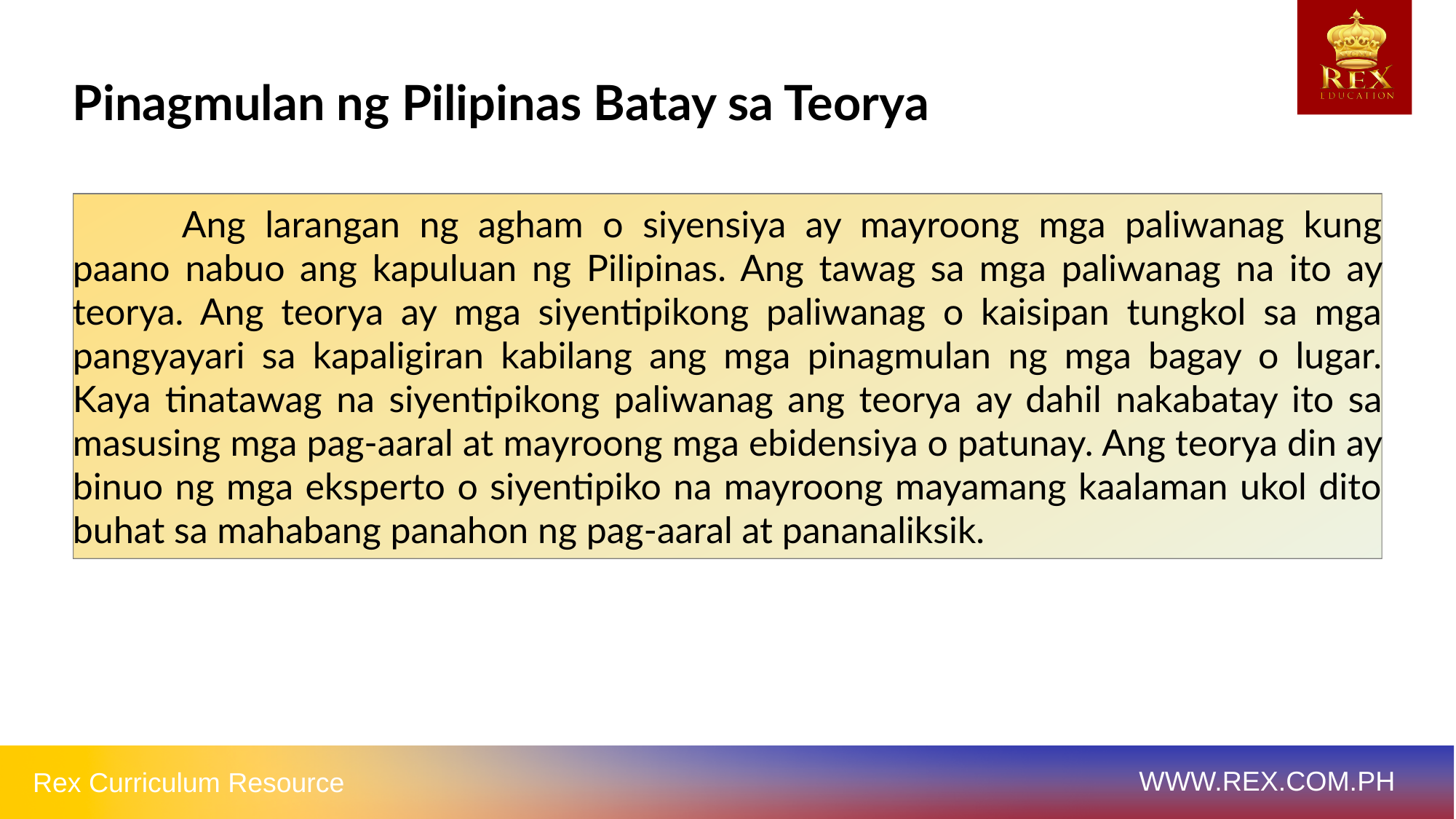

# Pinagmulan ng Pilipinas Batay sa Teorya
	Ang larangan ng agham o siyensiya ay mayroong mga paliwanag kung paano nabuo ang kapuluan ng Pilipinas. Ang tawag sa mga paliwanag na ito ay teorya. Ang teorya ay mga siyentipikong paliwanag o kaisipan tungkol sa mga pangyayari sa kapaligiran kabilang ang mga pinagmulan ng mga bagay o lugar. Kaya tinatawag na siyentipikong paliwanag ang teorya ay dahil nakabatay ito sa masusing mga pag-aaral at mayroong mga ebidensiya o patunay. Ang teorya din ay binuo ng mga eksperto o siyentipiko na mayroong mayamang kaalaman ukol dito buhat sa mahabang panahon ng pag-aaral at pananaliksik.